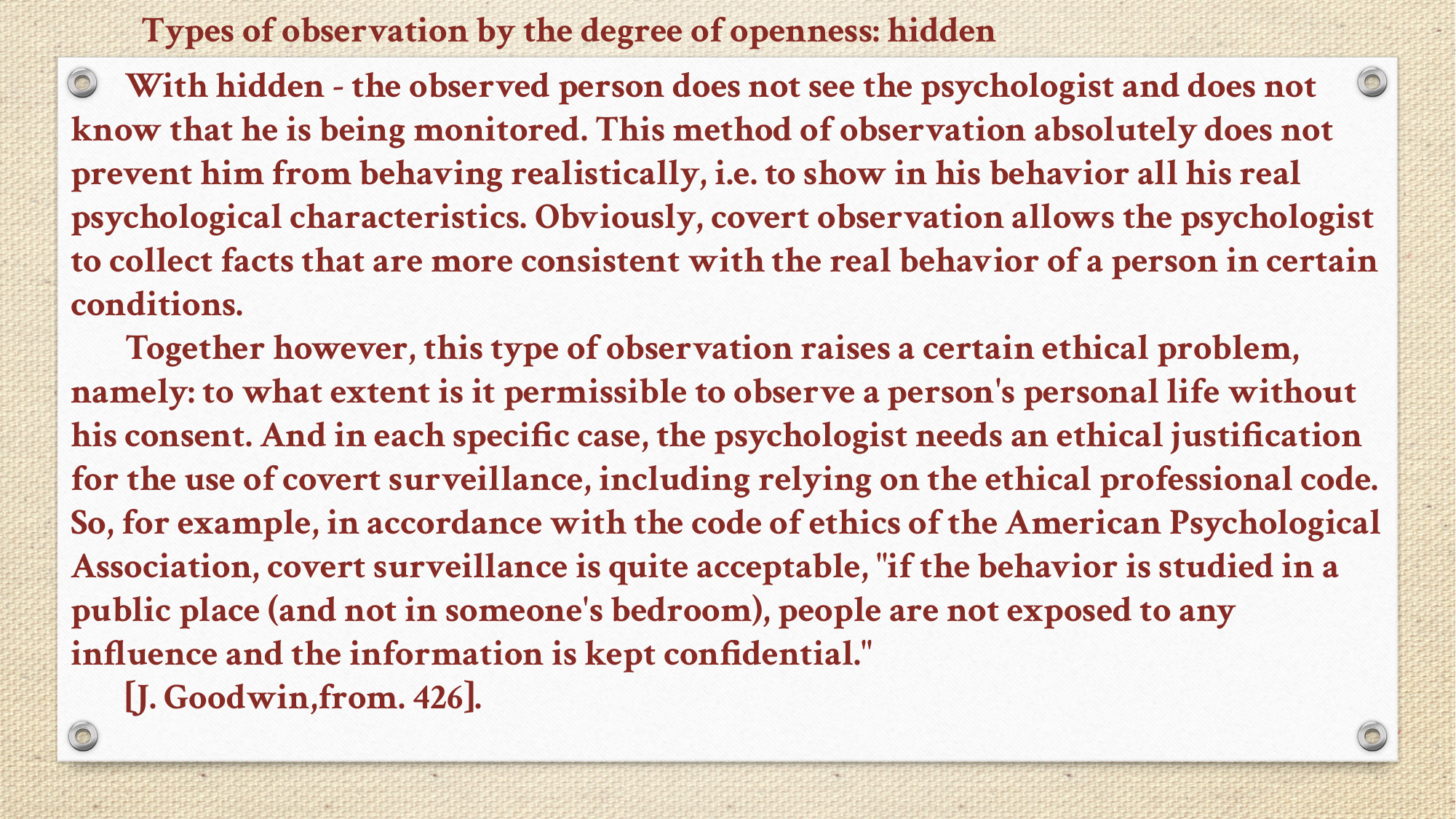

Types of observation by the degree of openness: hidden
With hidden - the observed person does not see the psychologist and does not know that he is being monitored. This method of observation absolutely does not prevent him from behaving realistically, i.e. to show in his behavior all his real psychological characteristics. Obviously, covert observation allows the psychologist to collect facts that are more consistent with the real behavior of a person in certain conditions.
Together however, this type of observation raises a certain ethical problem, namely: to what extent is it permissible to observe a person's personal life without his consent. And in each specific case, the psychologist needs an ethical justification for the use of covert surveillance, including relying on the ethical professional code. So, for example, in accordance with the code of ethics of the American Psychological Association, covert surveillance is quite acceptable, "if the behavior is studied in a public place (and not in someone's bedroom), people are not exposed to any influence and the information is kept confidential."
[J. Goodwin,from. 426].